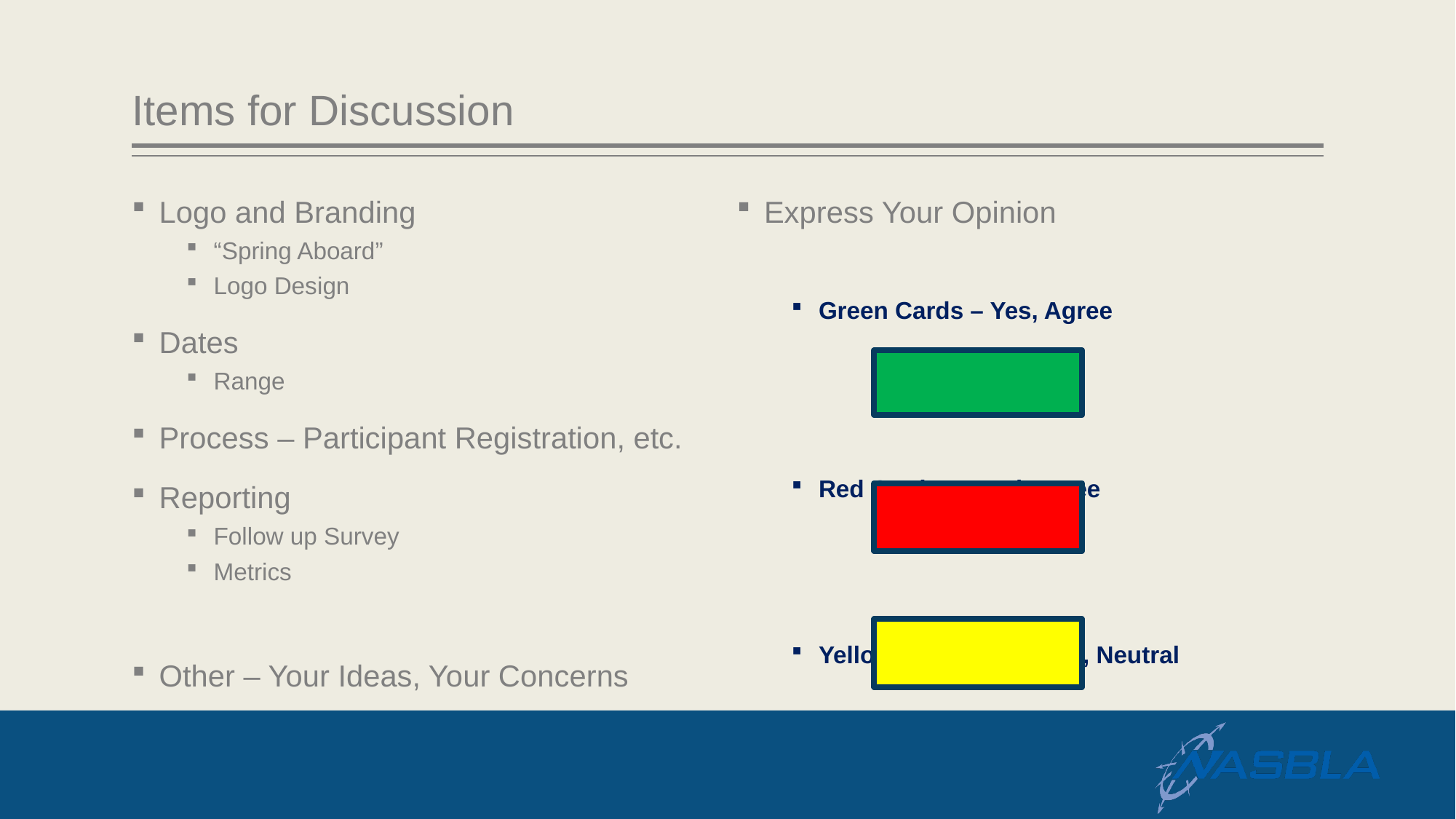

# Items for Discussion
Logo and Branding
“Spring Aboard”
Logo Design
Dates
Range
Process – Participant Registration, etc.
Reporting
Follow up Survey
Metrics

Other – Your Ideas, Your Concerns

Express Your Opinion

Green Cards – Yes, Agree

Red Card – No, Disagree

Yellow Card – Not Sure, Neutral